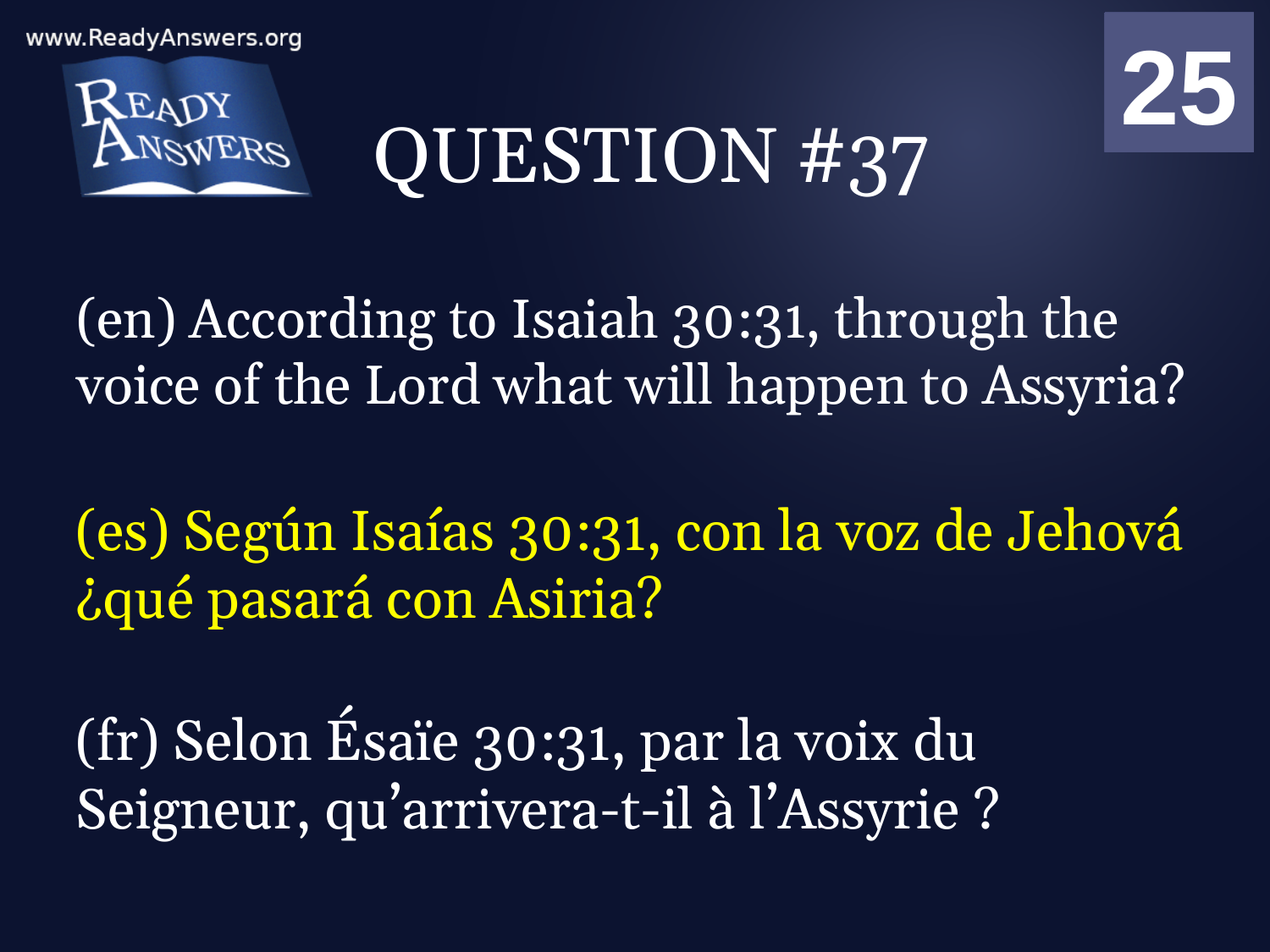

01
02
03
04
05
06
07
08
09
10
11
12
13
14
15
16
17
18
19
20
21
22
23
24
25
00
# QUESTION #37
(en) According to Isaiah 30:31, through the voice of the Lord what will happen to Assyria?
(es) Según Isaías 30:31, con la voz de Jehová ¿qué pasará con Asiria?
(fr) Selon Ésaïe 30:31, par la voix du Seigneur, qu’arrivera-t-il à l’Assyrie ?